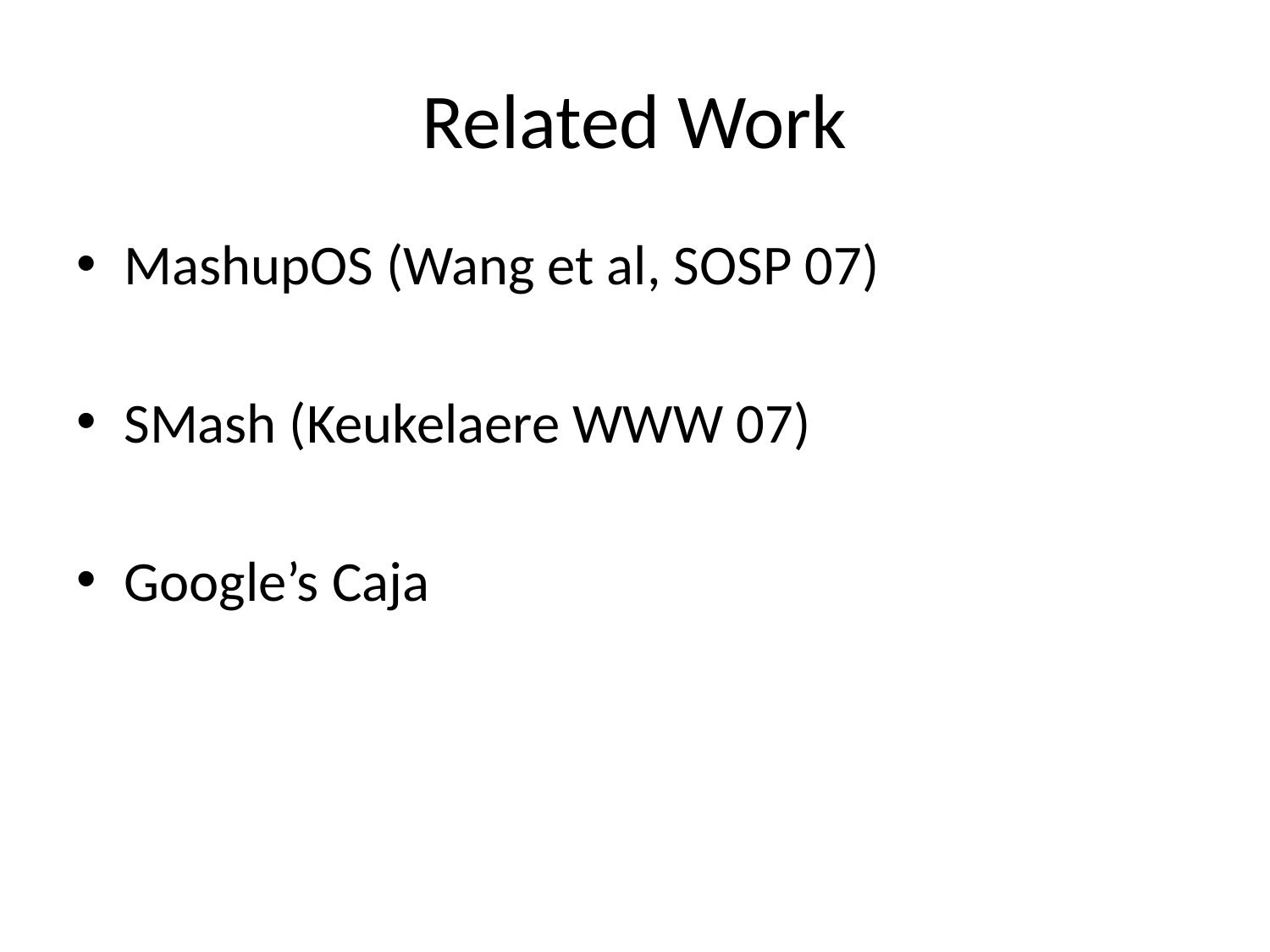

# Related Work
MashupOS (Wang et al, SOSP 07)

SMash (Keukelaere WWW 07)

Google’s Caja